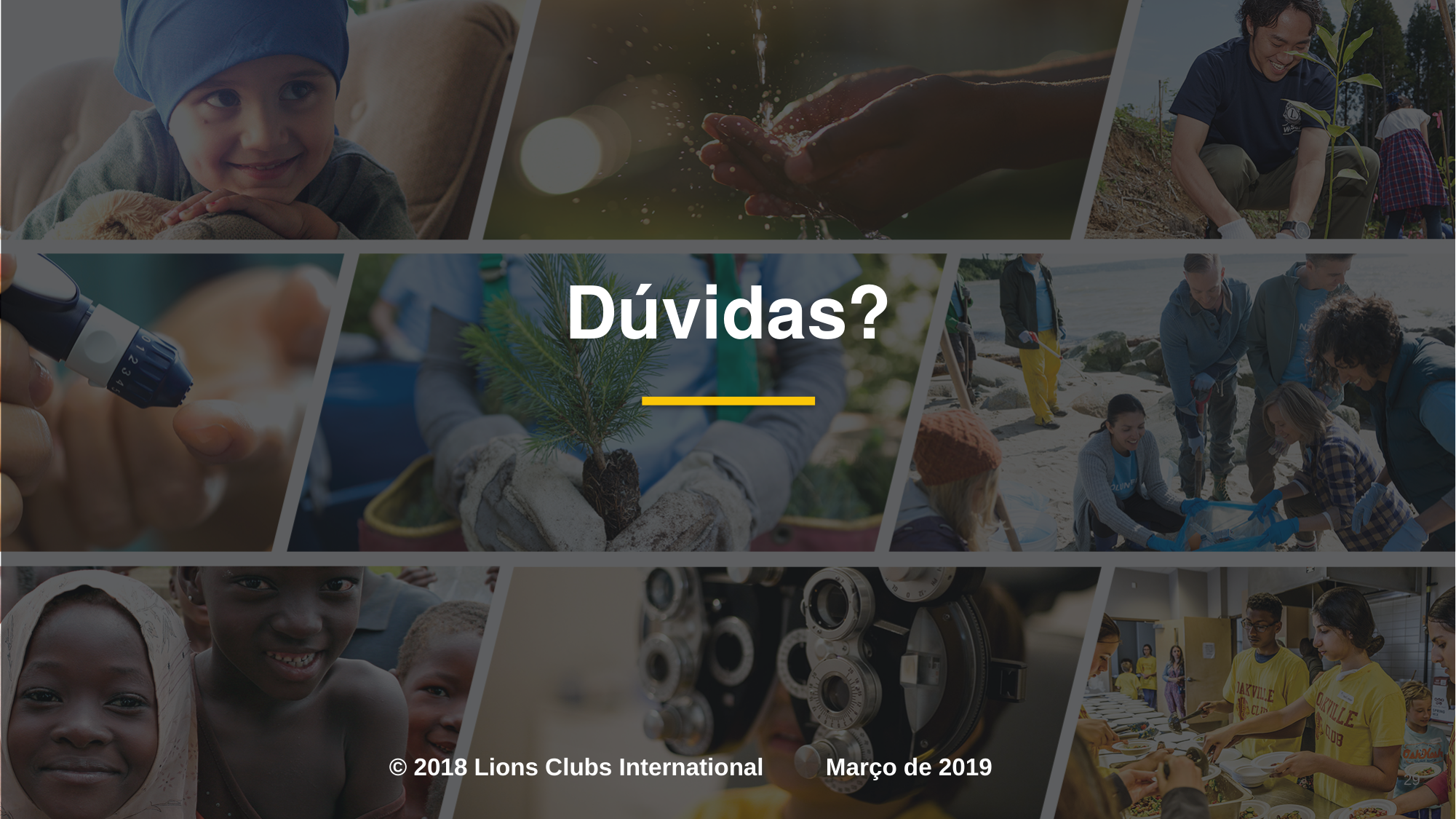

Dúvidas?

© 2018 Lions Clubs International
Março de 2019